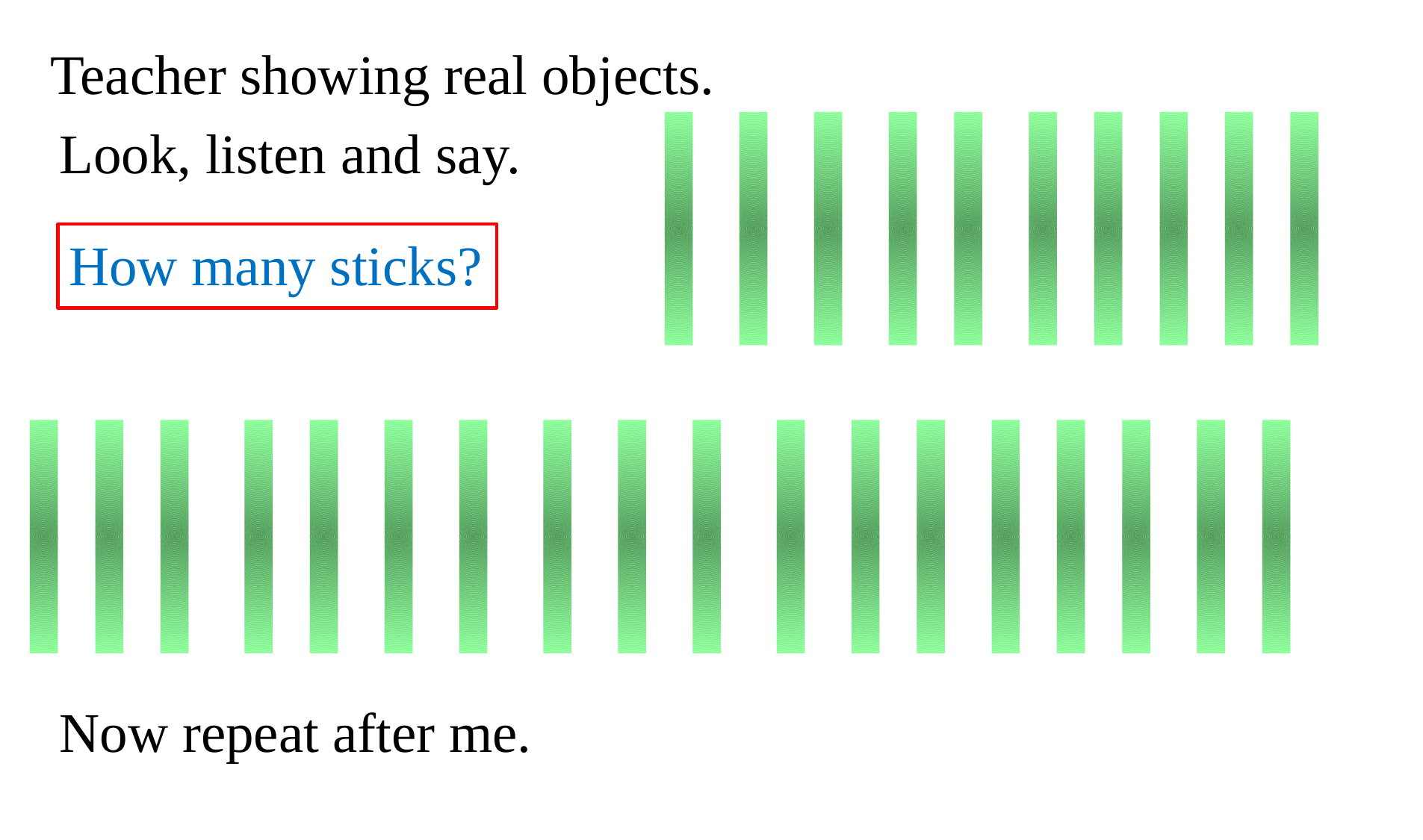

Teacher showing real objects.
Look, listen and say.

How many stick?
How many sticks?

Now repeat after me.